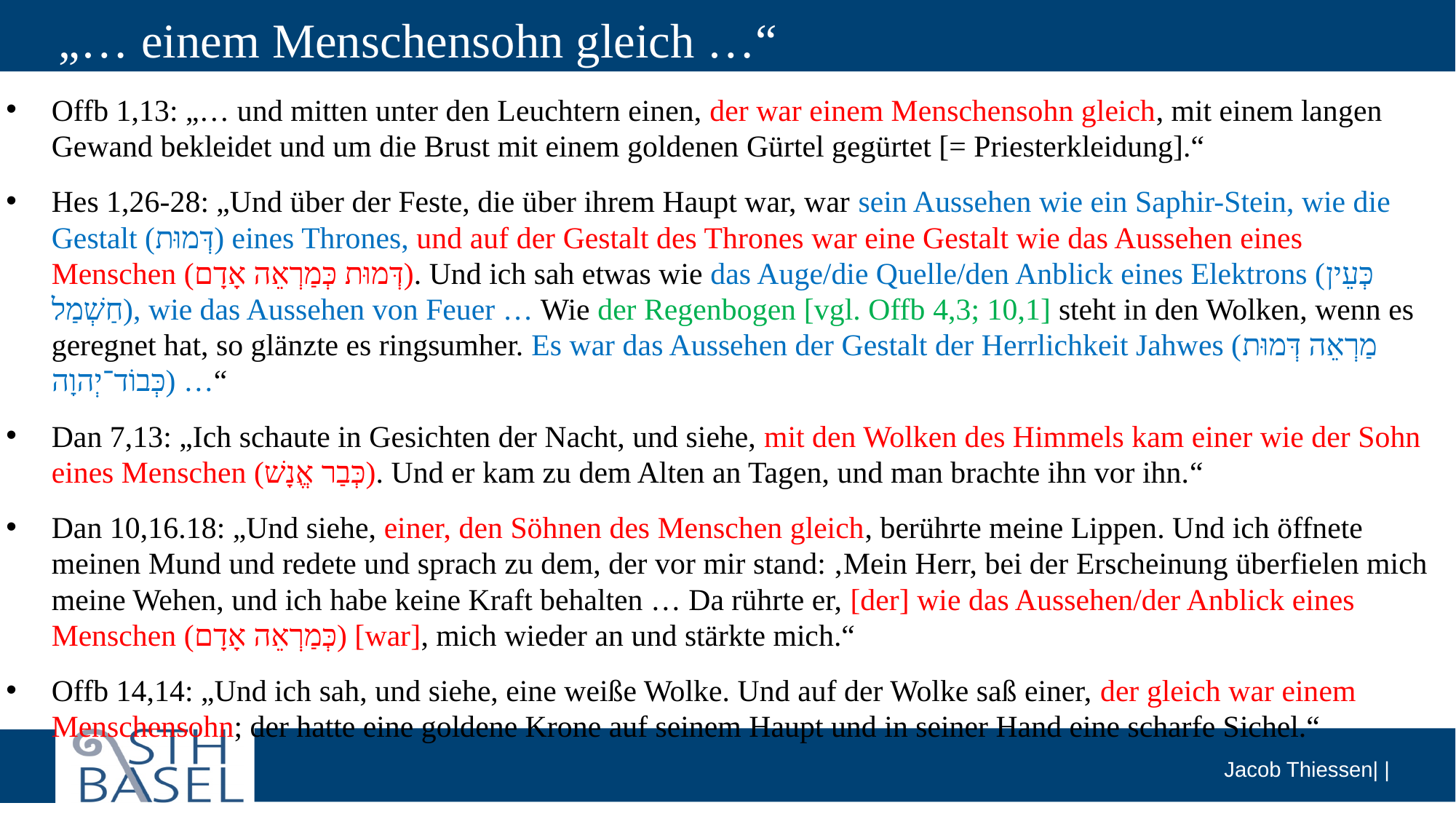

# „… einem Menschensohn gleich …“
Offb 1,13: „… und mitten unter den Leuchtern einen, der war einem Menschensohn gleich, mit einem langen Gewand bekleidet und um die Brust mit einem goldenen Gürtel gegürtet [= Priesterkleidung].“
Hes 1,26-28: „Und über der Feste, die über ihrem Haupt war, war sein Aussehen wie ein Saphir-Stein, wie die Gestalt (דְּמוּת) eines Thrones, und auf der Gestalt des Thrones war eine Gestalt wie das Aussehen eines Menschen (דְּמוּת כְּמַרְאֵה אָדָם). Und ich sah etwas wie das Auge/die Quelle/den Anblick eines Elektrons (כְּעֵין חַשְׁמַל), wie das Aussehen von Feuer … Wie der Regenbogen [vgl. Offb 4,3; 10,1] steht in den Wolken, wenn es geregnet hat, so glänzte es ringsumher. Es war das Aussehen der Gestalt der Herrlichkeit Jahwes (מַרְאֵה דְּמוּת כְּבוֹד־יְהוָה) …“
Dan 7,13: „Ich schaute in Gesichten der Nacht, und siehe, mit den Wolken des Himmels kam einer wie der Sohn eines Menschen (כְּבַר אֱנָשׁ). Und er kam zu dem Alten an Tagen, und man brachte ihn vor ihn.“
Dan 10,16.18: „Und siehe, einer, den Söhnen des Menschen gleich, berührte meine Lippen. Und ich öffnete meinen Mund und redete und sprach zu dem, der vor mir stand: ‚Mein Herr, bei der Erscheinung überfielen mich meine Wehen, und ich habe keine Kraft behalten … Da rührte er, [der] wie das Aussehen/der Anblick eines Menschen (כְּמַרְאֵה אָדָם) [war], mich wieder an und stärkte mich.“
Offb 14,14: „Und ich sah, und siehe, eine weiße Wolke. Und auf der Wolke saß einer, der gleich war einem Menschensohn; der hatte eine goldene Krone auf seinem Haupt und in seiner Hand eine scharfe Sichel.“